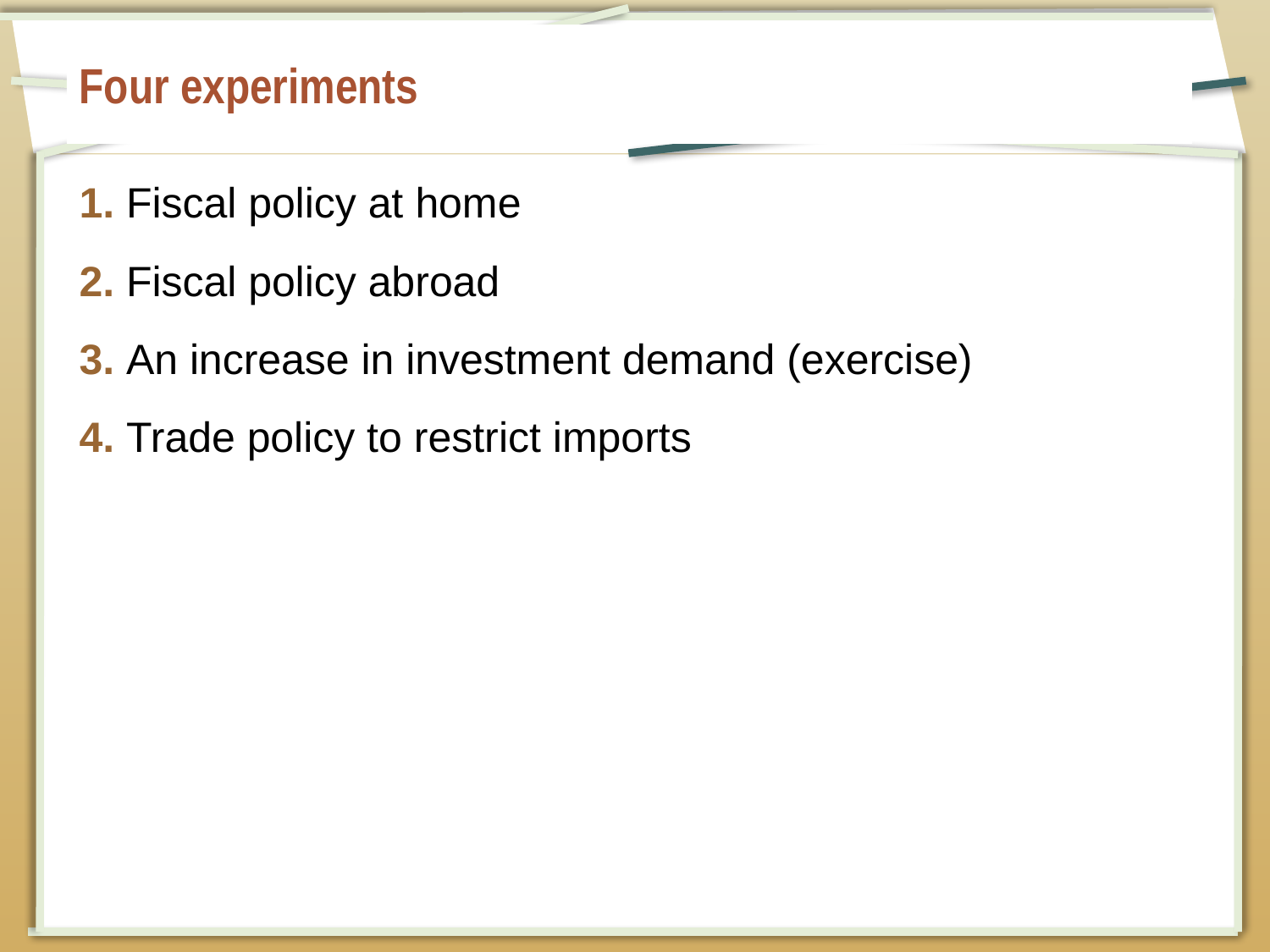

# Four experiments
1. Fiscal policy at home
2. Fiscal policy abroad
3. An increase in investment demand (exercise)
4. Trade policy to restrict imports